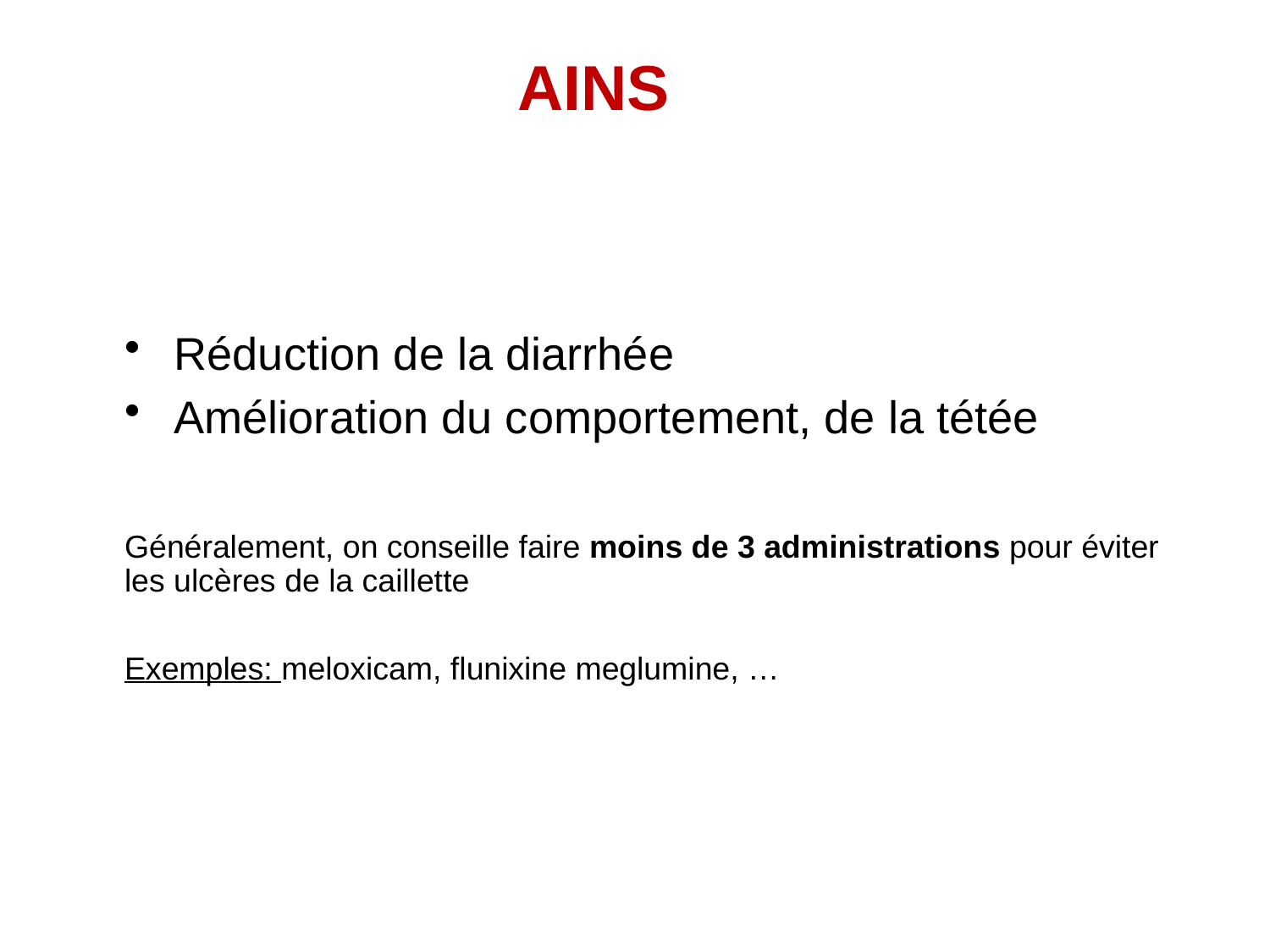

# AINS

Réduction de la diarrhée
Amélioration du comportement, de la tétée

Généralement, on conseille faire moins de 3 administrations pour éviter les ulcères de la caillette

Exemples: meloxicam, flunixine meglumine, …